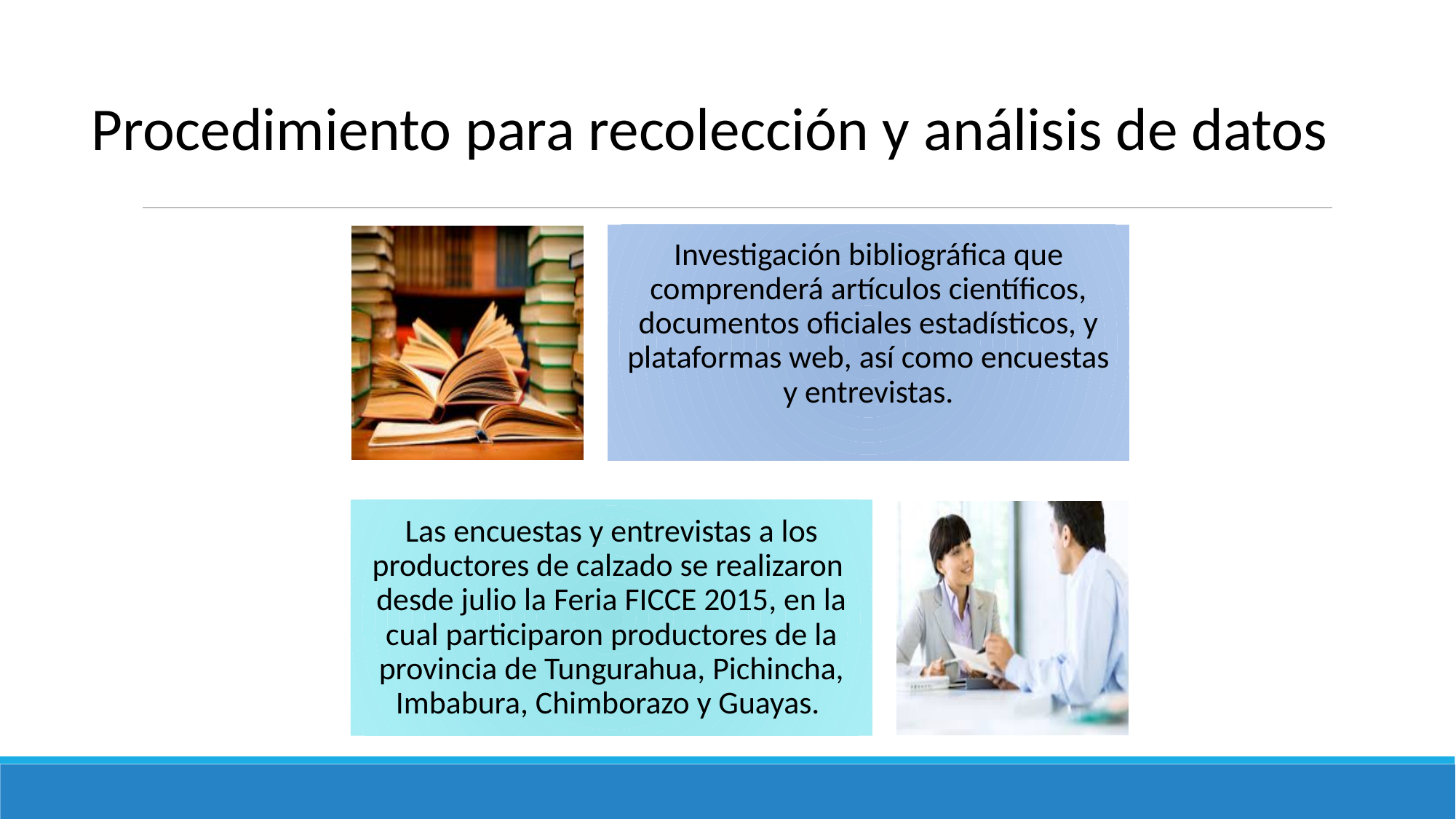

Procedimiento para recolección y análisis de datos
Investigación bibliográfica que comprenderá artículos científicos, documentos oficiales estadísticos, y plataformas web, así como encuestas y entrevistas.
Las encuestas y entrevistas a los productores de calzado se realizaron  desde julio la Feria FICCE 2015, en la cual participaron productores de la provincia de Tungurahua, Pichincha, Imbabura, Chimborazo y Guayas.